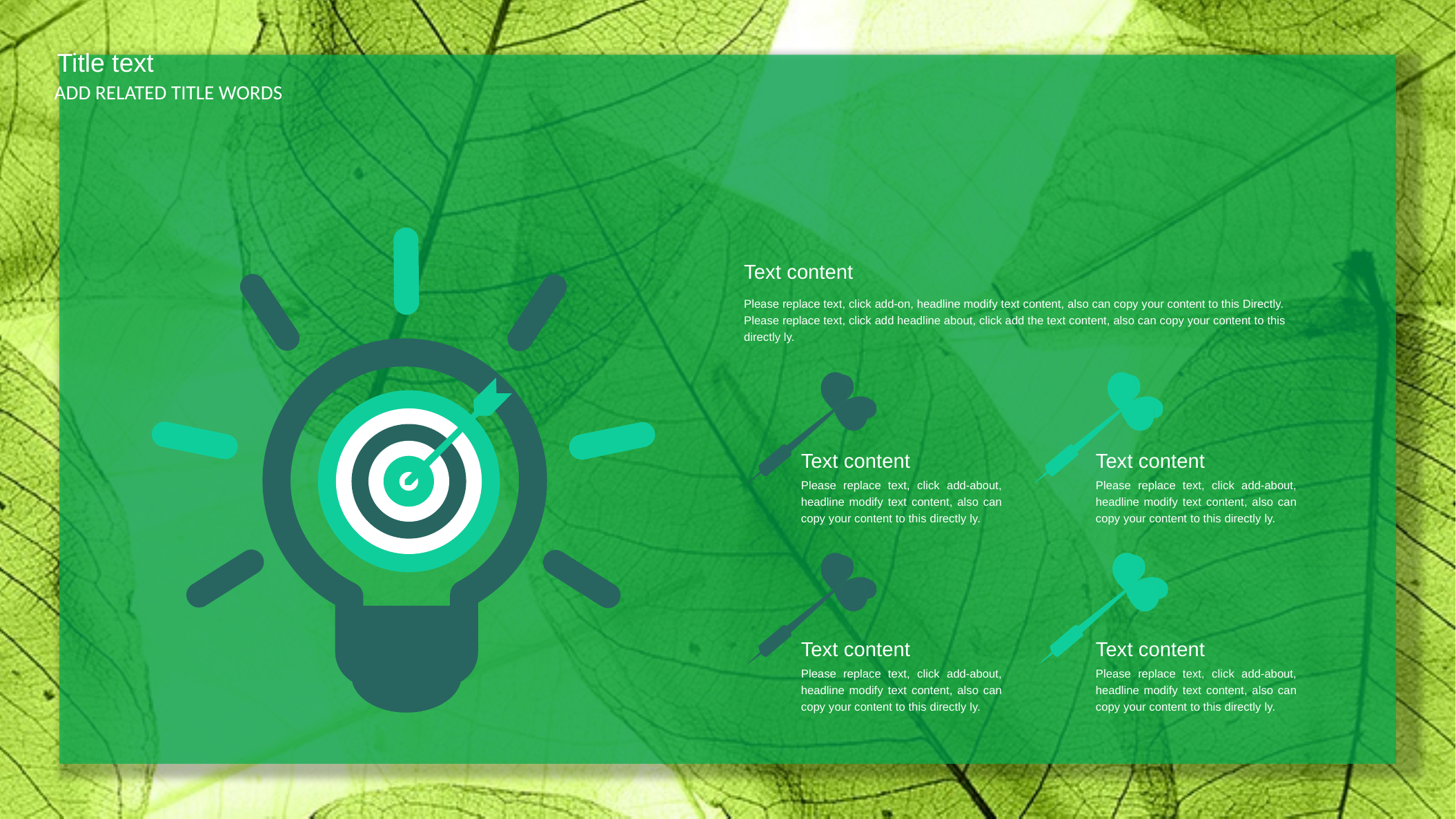

Title text
ADD RELATED TITLE WORDS

Text content
Please replace text, click add-on, headline modify text content, also can copy your content to this Directly. Please replace text, click add headline about, click add the text content, also can copy your content to this directly ly.

Text content
Text content

Please replace text, click add-about, headline modify text content, also can copy your content to this directly ly.
Please replace text, click add-about, headline modify text content, also can copy your content to this directly ly.

Text content
Text content
Please replace text, click add-about, headline modify text content, also can copy your content to this directly ly.
Please replace text, click add-about, headline modify text content, also can copy your content to this directly ly.